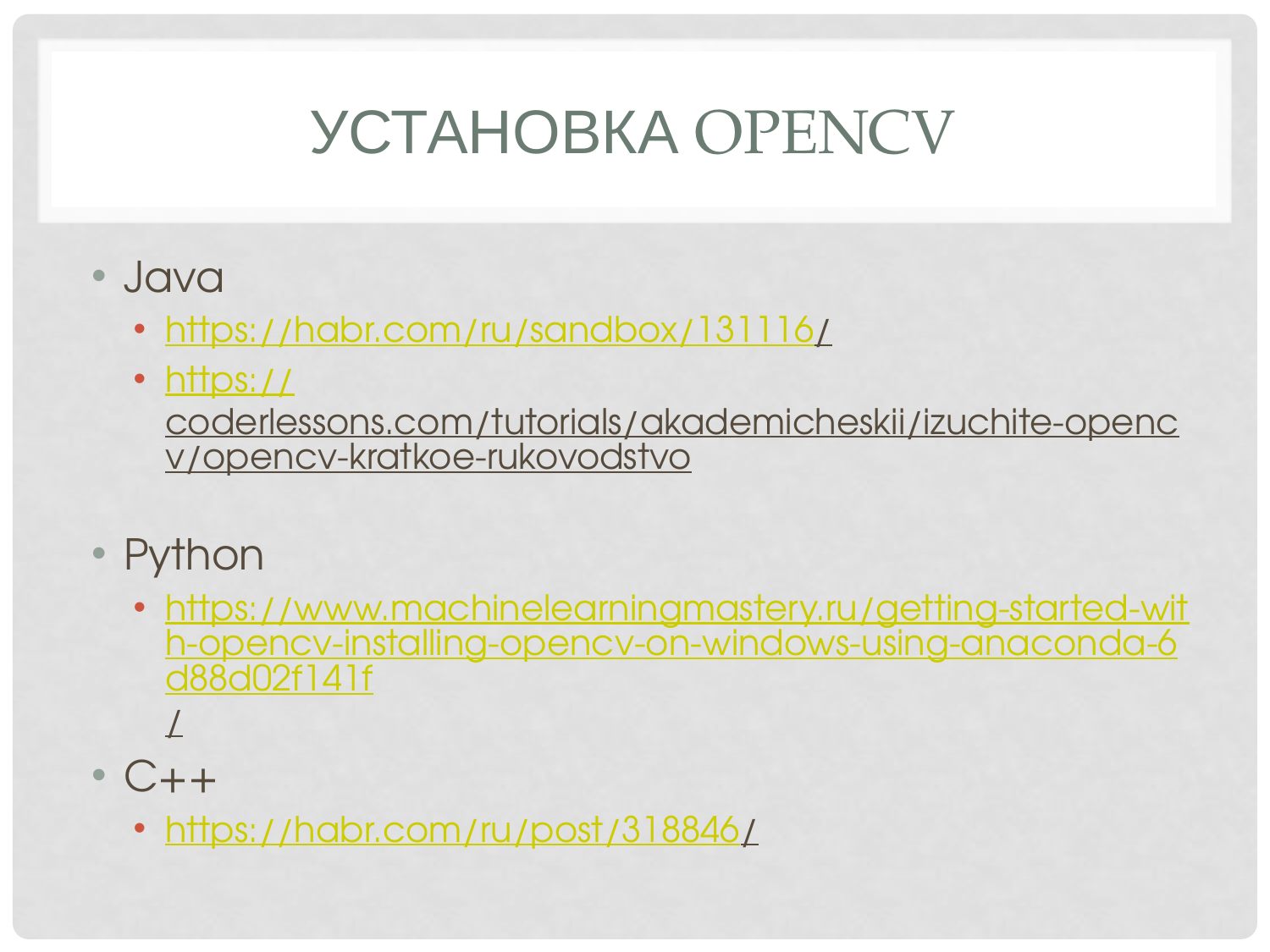

# Установка opencv
Java
https://habr.com/ru/sandbox/131116/
https://coderlessons.com/tutorials/akademicheskii/izuchite-opencv/opencv-kratkoe-rukovodstvo
Python
https://www.machinelearningmastery.ru/getting-started-with-opencv-installing-opencv-on-windows-using-anaconda-6d88d02f141f/
C++
https://habr.com/ru/post/318846/